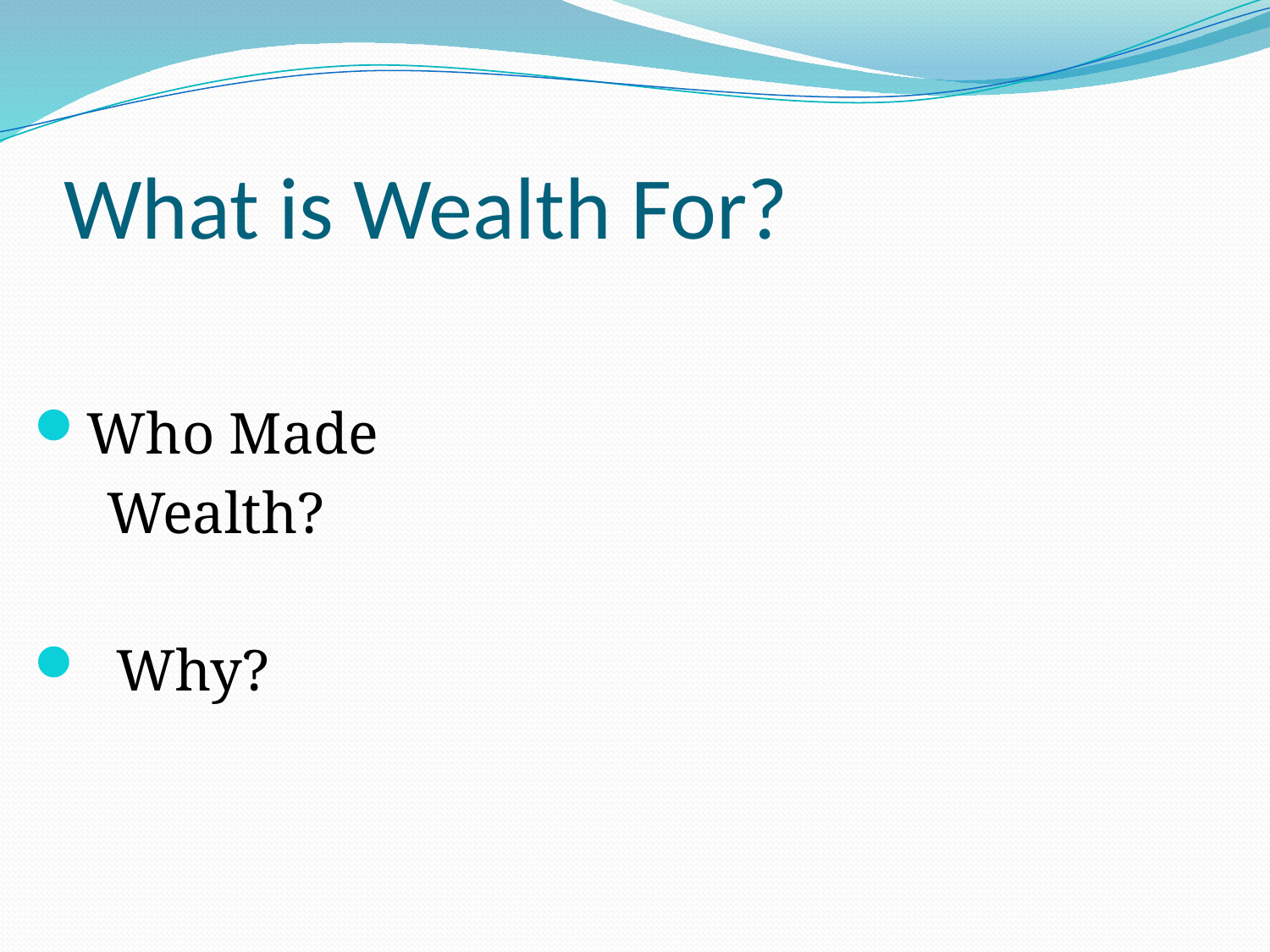

# What is Wealth For?
Who Made
     Wealth?

  Why?